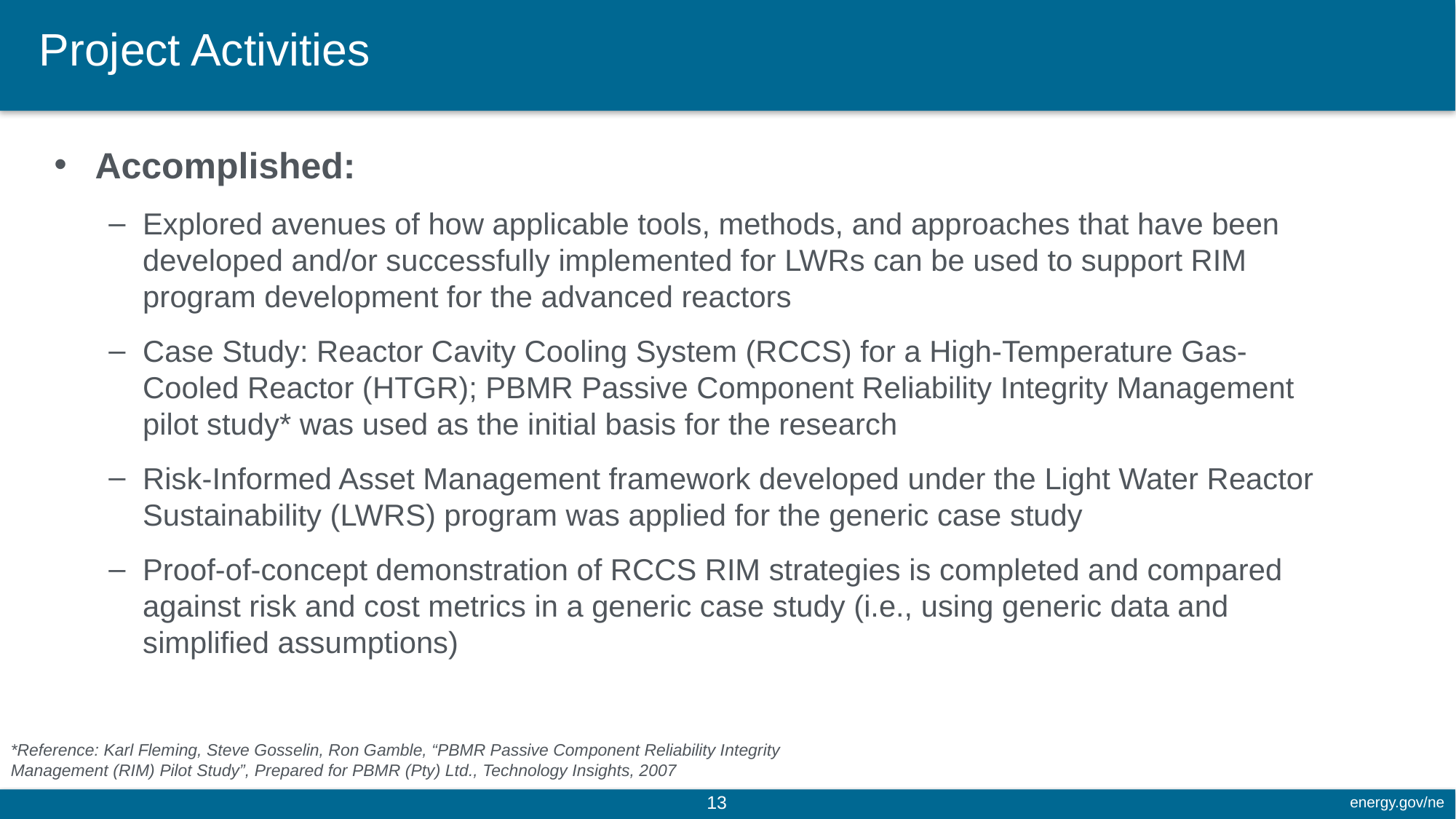

# Project Activities
Accomplished:
Explored avenues of how applicable tools, methods, and approaches that have been developed and/or successfully implemented for LWRs can be used to support RIM program development for the advanced reactors
Case Study: Reactor Cavity Cooling System (RCCS) for a High-Temperature Gas-Cooled Reactor (HTGR); PBMR Passive Component Reliability Integrity Management pilot study* was used as the initial basis for the research
Risk-Informed Asset Management framework developed under the Light Water Reactor Sustainability (LWRS) program was applied for the generic case study
Proof-of-concept demonstration of RCCS RIM strategies is completed and compared against risk and cost metrics in a generic case study (i.e., using generic data and simplified assumptions)
*Reference: Karl Fleming, Steve Gosselin, Ron Gamble, “PBMR Passive Component Reliability Integrity Management (RIM) Pilot Study”, Prepared for PBMR (Pty) Ltd., Technology Insights, 2007